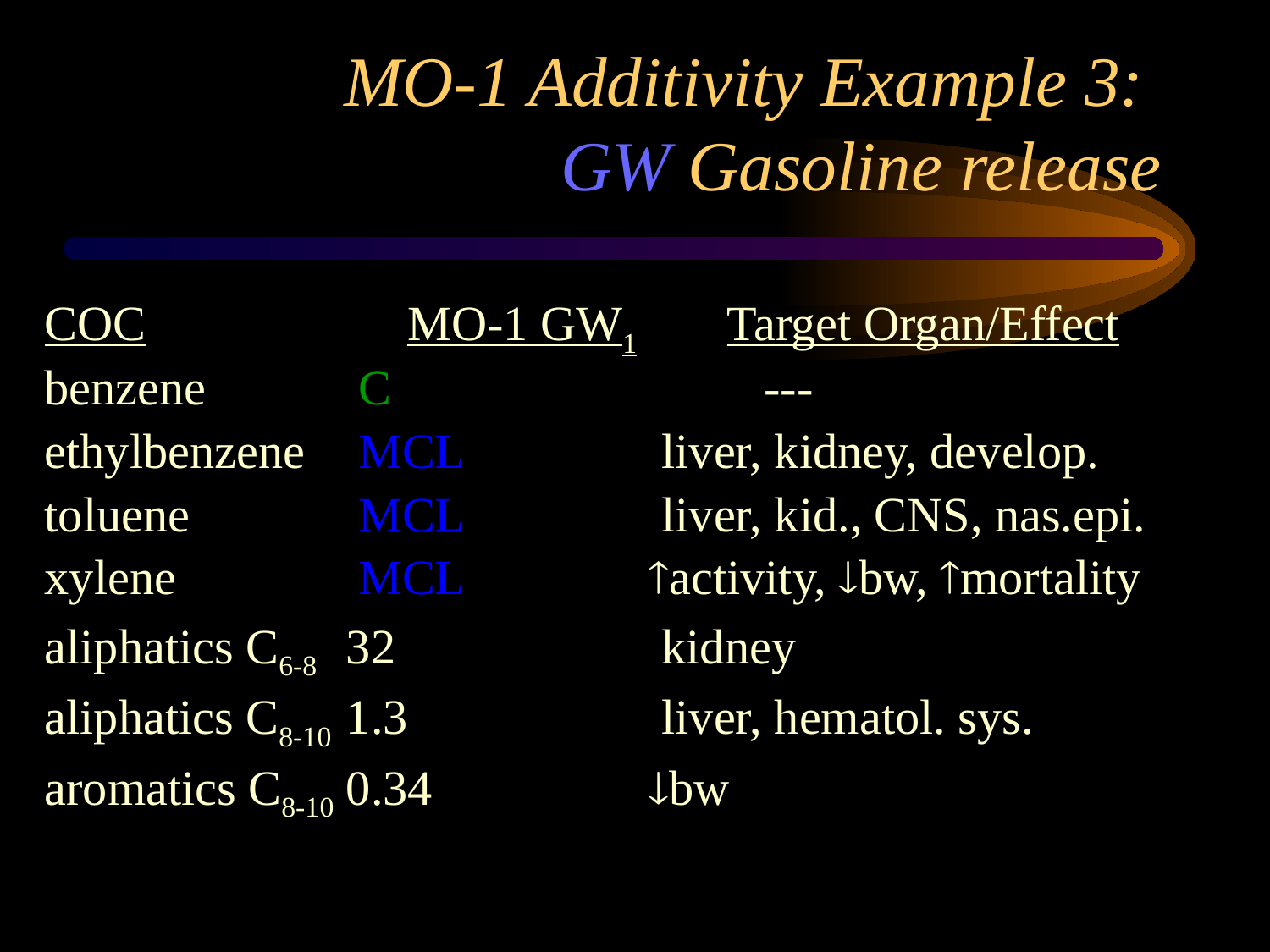

# MO-1 Additivity Example 3: GW Gasoline release
COC		     MO-1 GW1	Target Organ/Effect
benzene		 C			   ---
ethylbenzene	 MCL		     liver, kidney, develop.
toluene		 MCL   	     liver, kid., CNS, nas.epi.
xylene		 MCL		    ↑activity, ↓bw, ↑mortality
aliphatics C6-8	32		     kidney
aliphatics C8-10	1.3		     liver, hematol. sys.
aromatics C8-10	0.34		    ↓bw